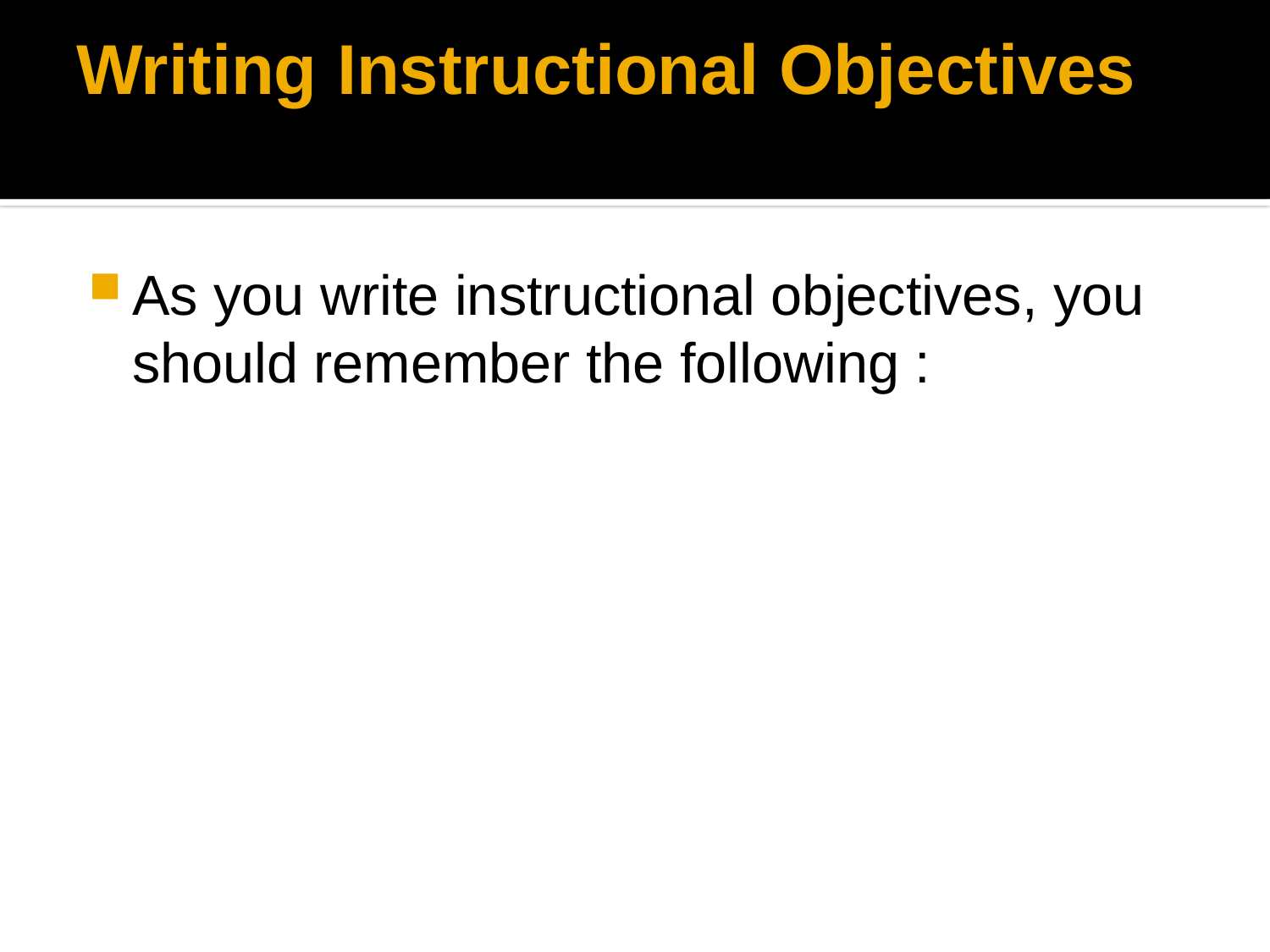

# Writing Instructional Objectives
As you write instructional objectives, you should remember the following :